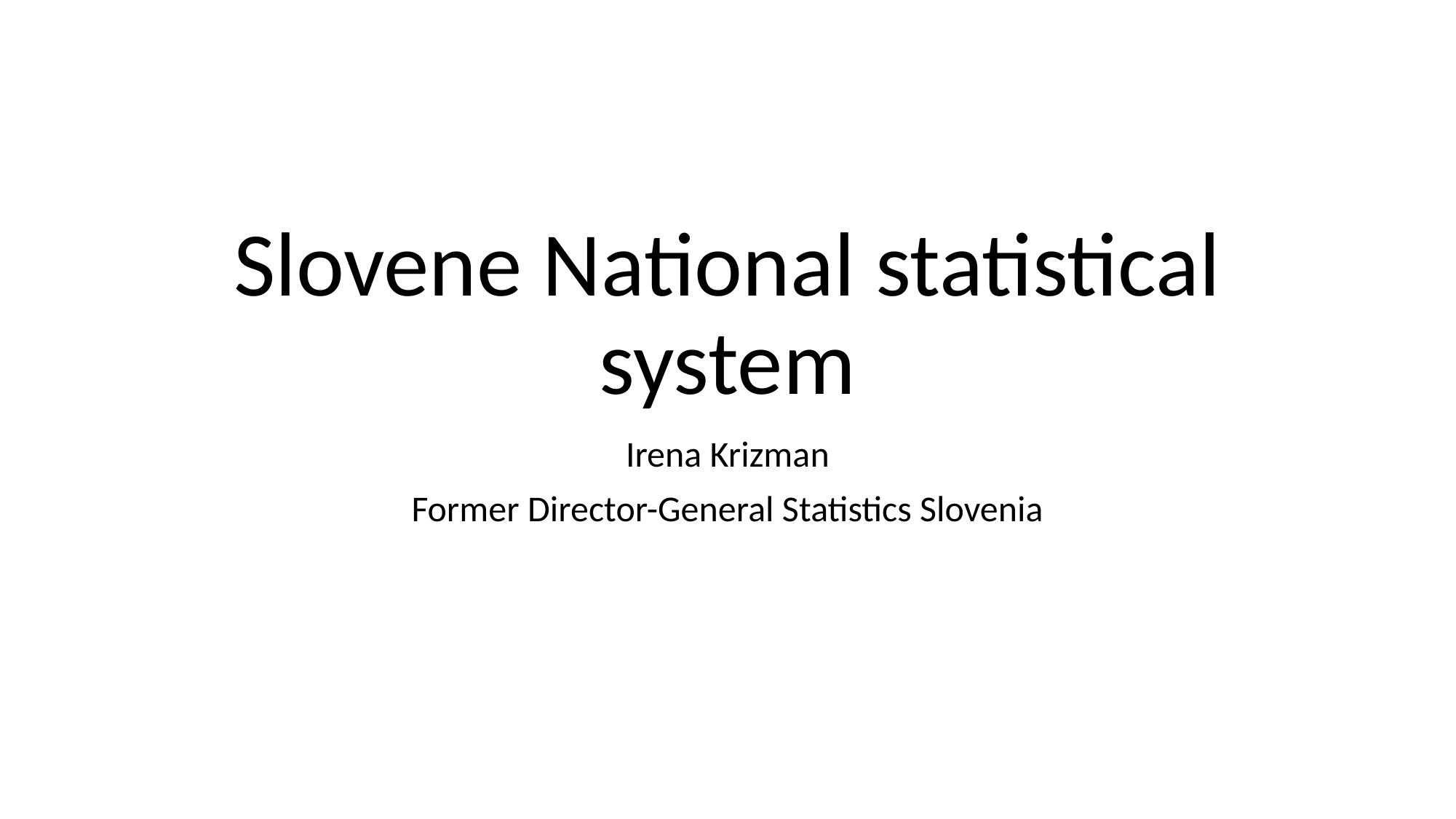

# Slovene National statistical system
Irena Krizman
Former Director-General Statistics Slovenia